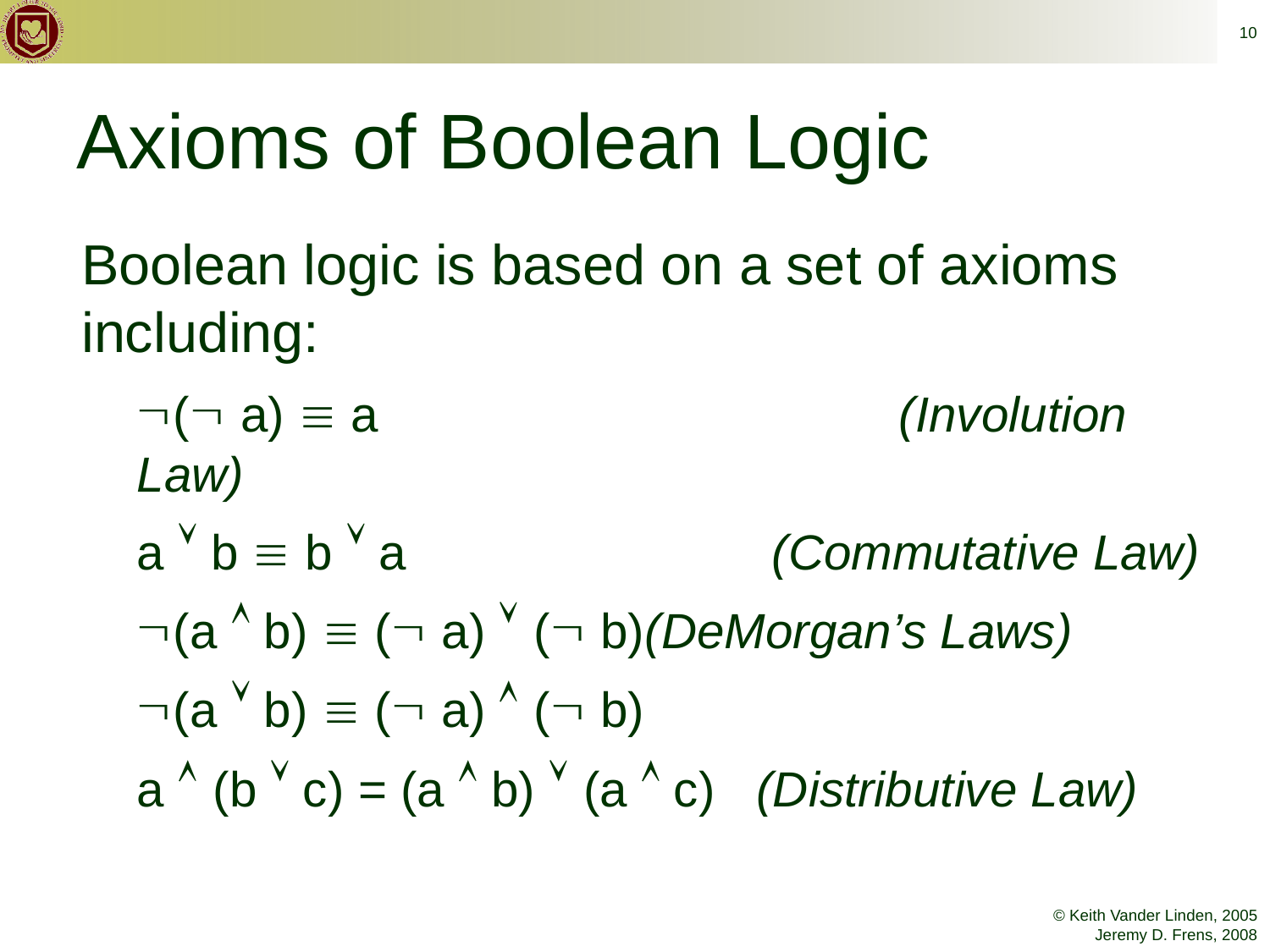

10
# Axioms of Boolean Logic
Boolean logic is based on a set of axioms including:
¬(¬ a) ≡ a 			   	(Involution Law)
a ∨ b ≡ b ∨ a		   	(Commutative Law)
¬(a ∧ b) ≡ (¬ a) ∨ (¬ b)	(DeMorgan’s Laws)
¬(a ∨ b) ≡ (¬ a) ∧ (¬ b)
a ∧ (b ∨ c) = (a ∧ b) ∨ (a ∧ c)   (Distributive Law)